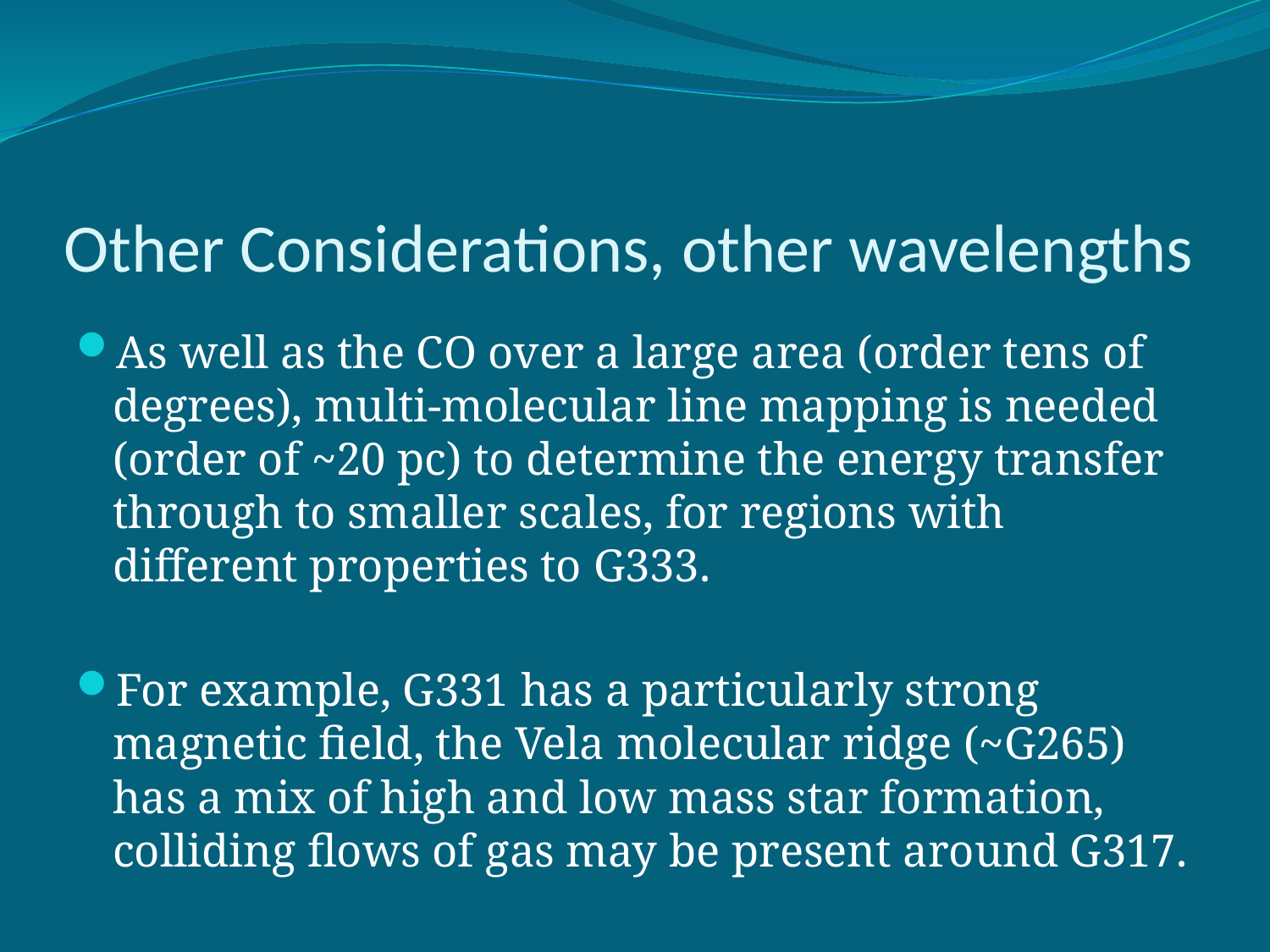

# Other Considerations, other wavelengths
As well as the CO over a large area (order tens of degrees), multi-molecular line mapping is needed (order of ~20 pc) to determine the energy transfer through to smaller scales, for regions with different properties to G333.

For example, G331 has a particularly strong magnetic field, the Vela molecular ridge (~G265) has a mix of high and low mass star formation, colliding flows of gas may be present around G317.